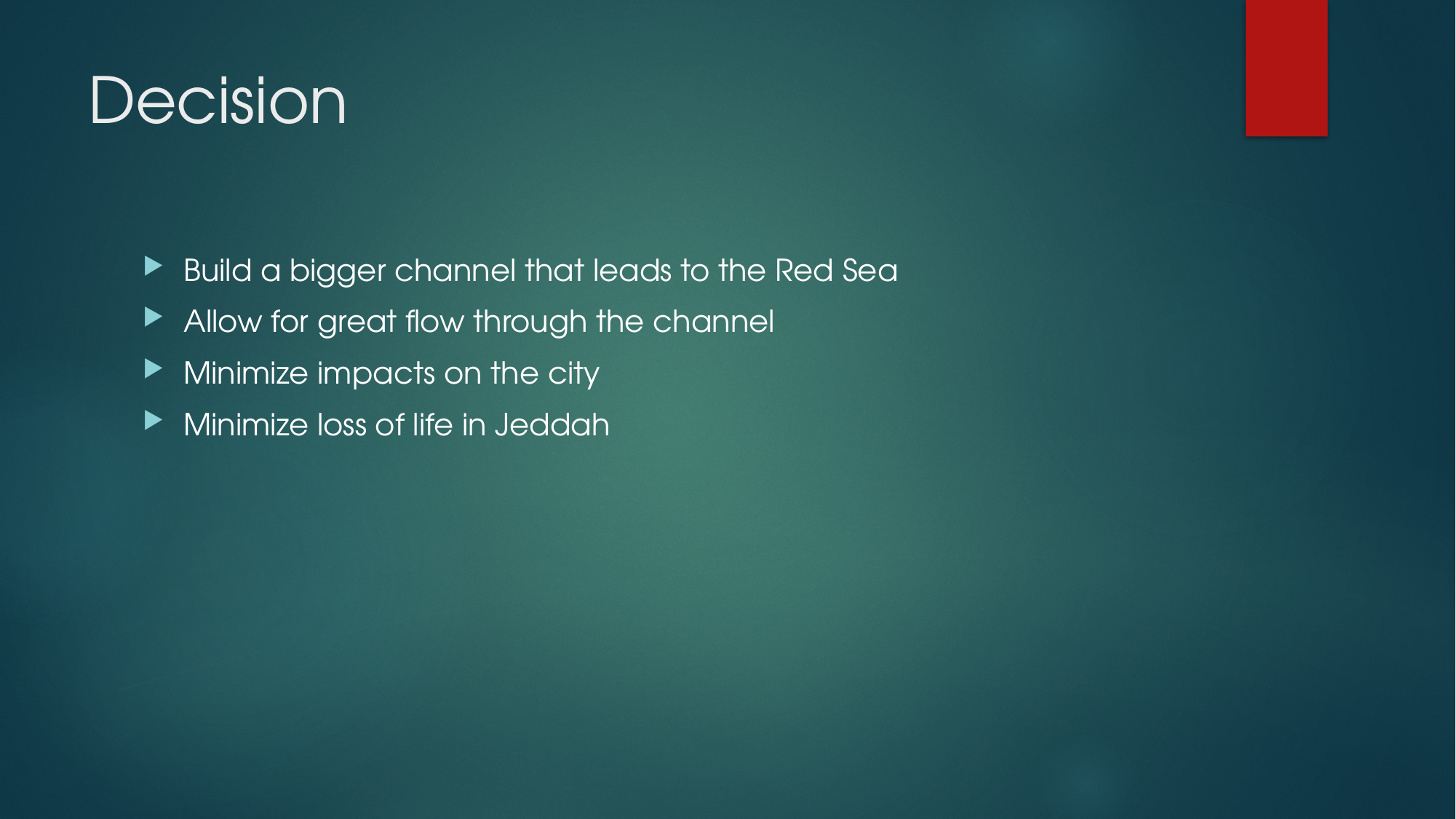

# Decision
Build a bigger channel that leads to the Red Sea
Allow for great flow through the channel
Minimize impacts on the city
Minimize loss of life in Jeddah